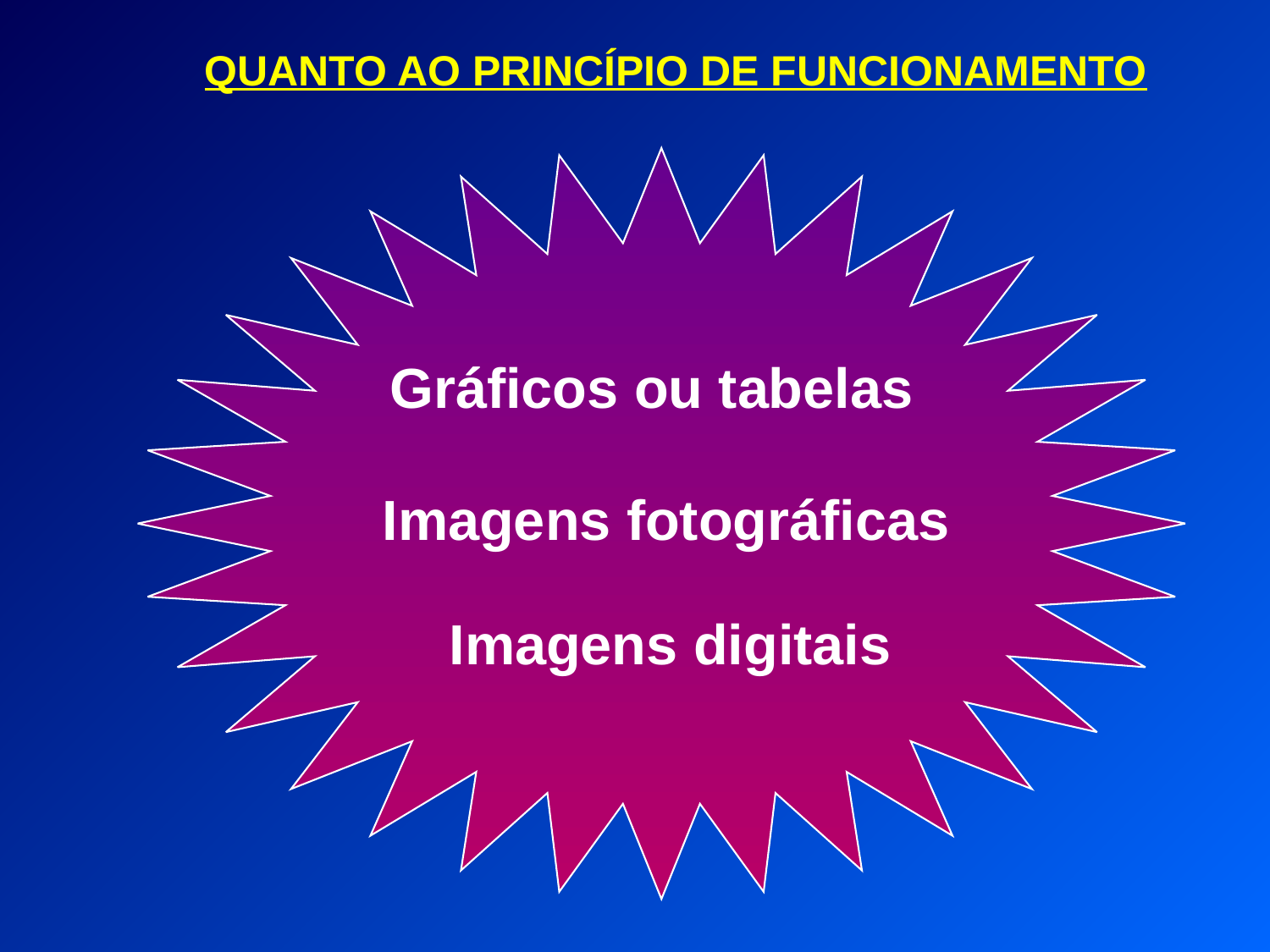

QUANTO AO PRINCÍPIO DE FUNCIONAMENTO

Gráficos ou tabelas
Imagens fotográficas
Imagens digitais